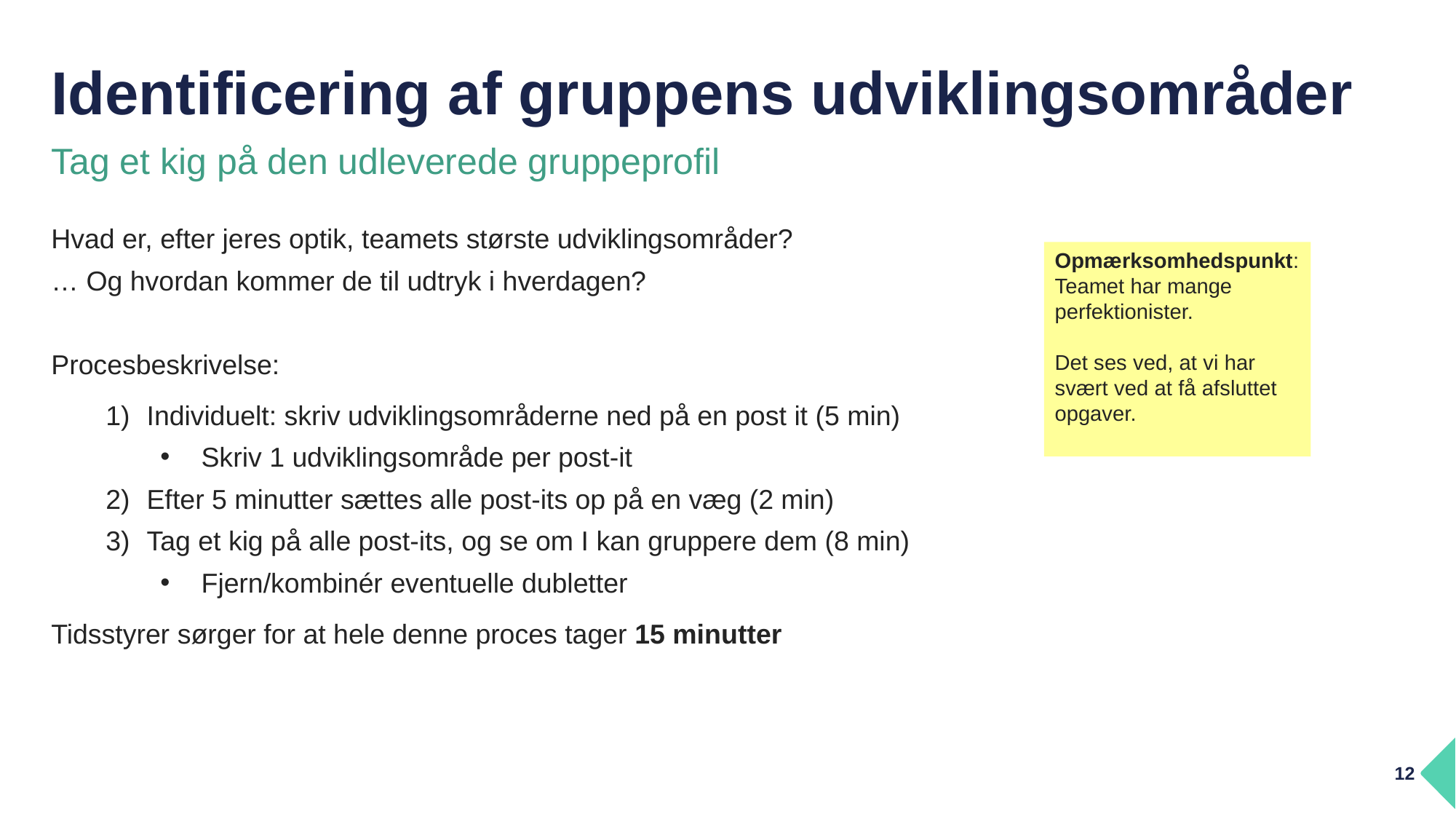

# Identificering af gruppens udviklingsområder

Tag et kig på den udleverede gruppeprofil
Hvad er, efter jeres optik, teamets største udviklingsområder?
… Og hvordan kommer de til udtryk i hverdagen?

Procesbeskrivelse:
Individuelt: skriv udviklingsområderne ned på en post it (5 min)
Skriv 1 udviklingsområde per post-it
Efter 5 minutter sættes alle post-its op på en væg (2 min)
Tag et kig på alle post-its, og se om I kan gruppere dem (8 min)
Fjern/kombinér eventuelle dubletter
Tidsstyrer sørger for at hele denne proces tager 15 minutter

Opmærksomhedspunkt: Teamet har mange perfektionister.

Det ses ved, at vi har svært ved at få afsluttet opgaver.